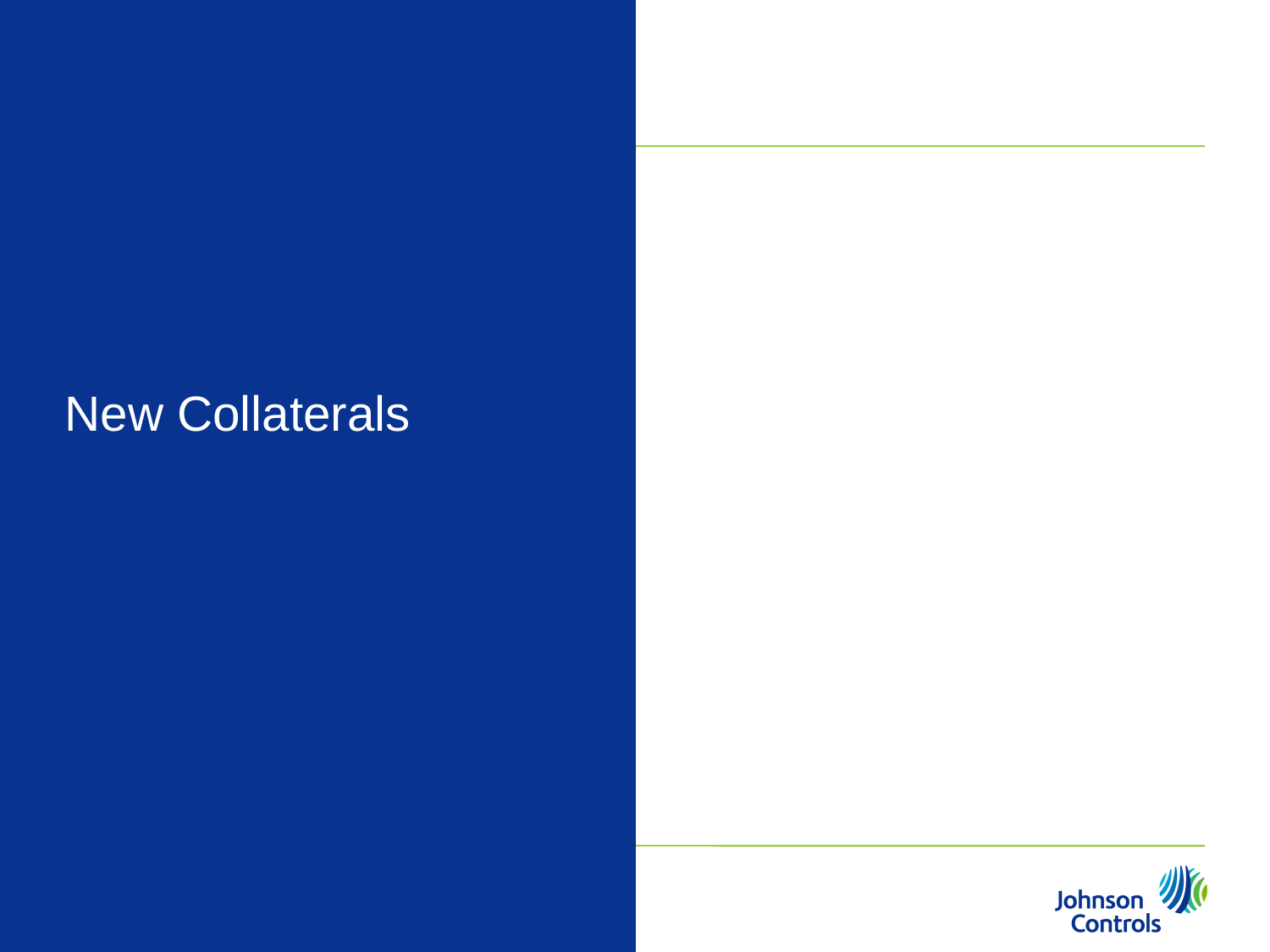

New Collaterals
51
Johnson Controls PowerPoint Guidelines  | February 8, 2008